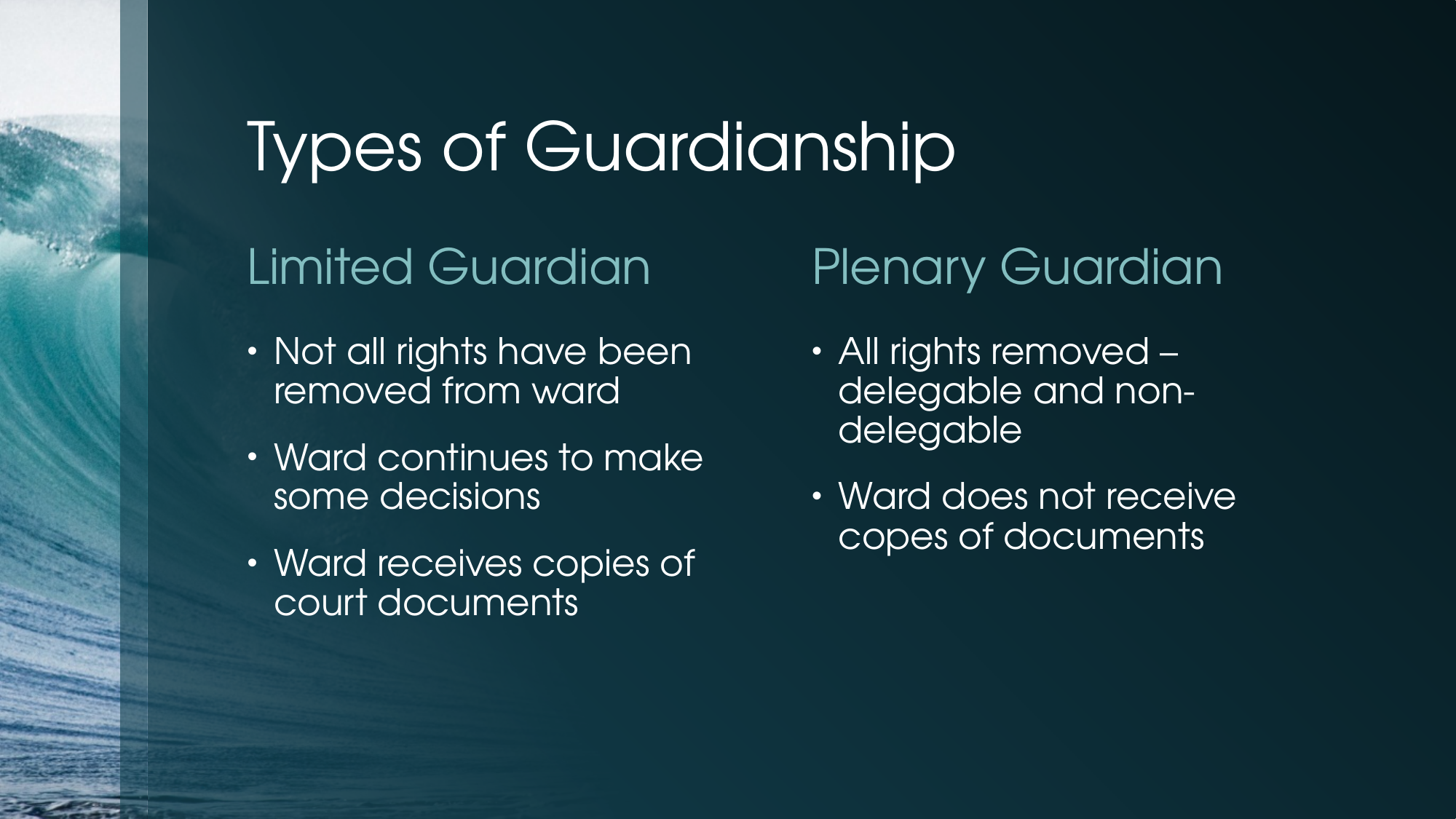

# Types of Guardianship
Limited Guardian
Plenary Guardian
Not all rights have been removed from ward
Ward continues to make some decisions
Ward receives copies of court documents
All rights removed – delegable and non-delegable
Ward does not receive copes of documents